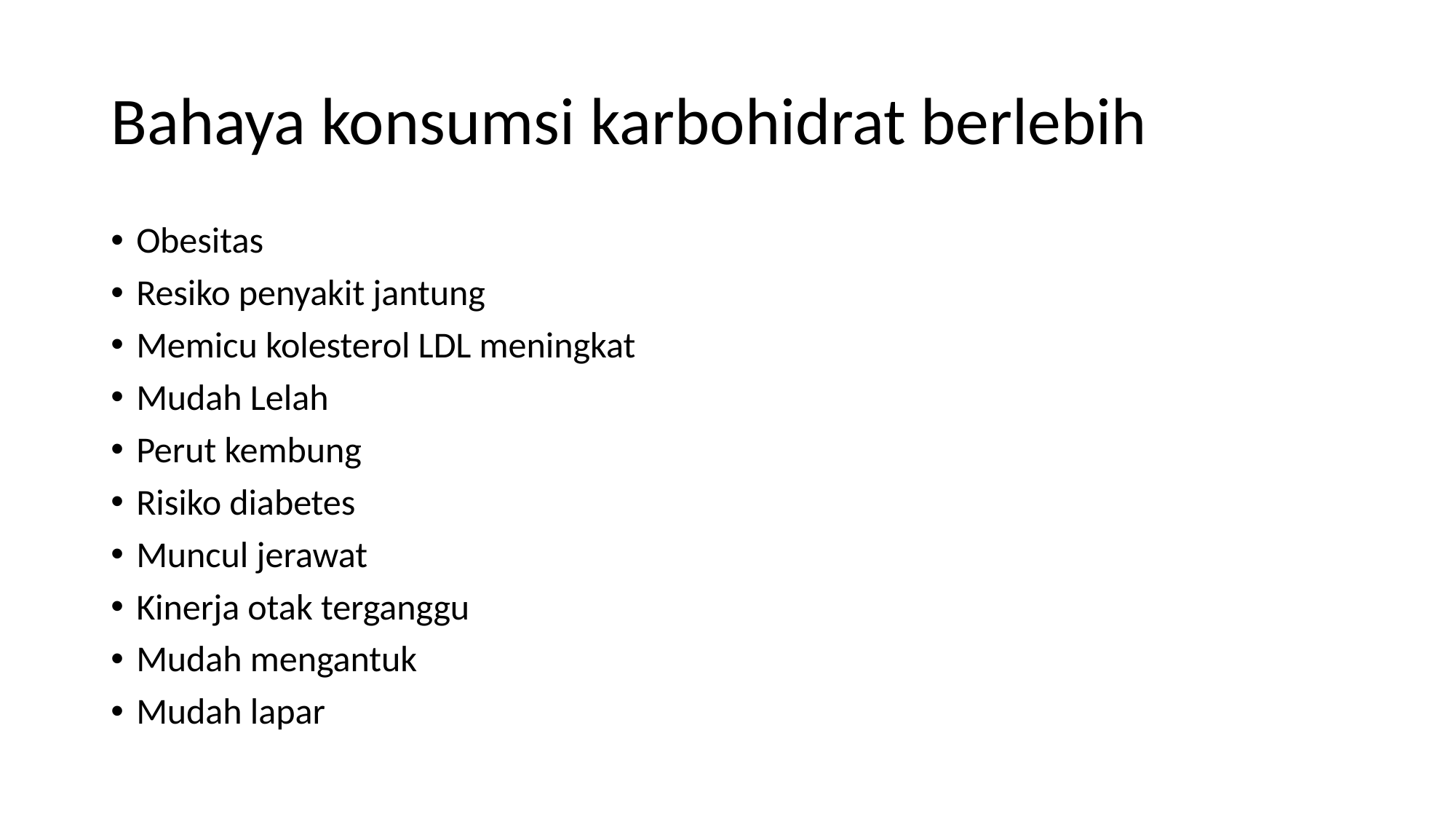

# Bahaya konsumsi karbohidrat berlebih

Obesitas
Resiko penyakit jantung
Memicu kolesterol LDL meningkat
Mudah Lelah
Perut kembung
Risiko diabetes
Muncul jerawat
Kinerja otak terganggu
Mudah mengantuk
Mudah lapar